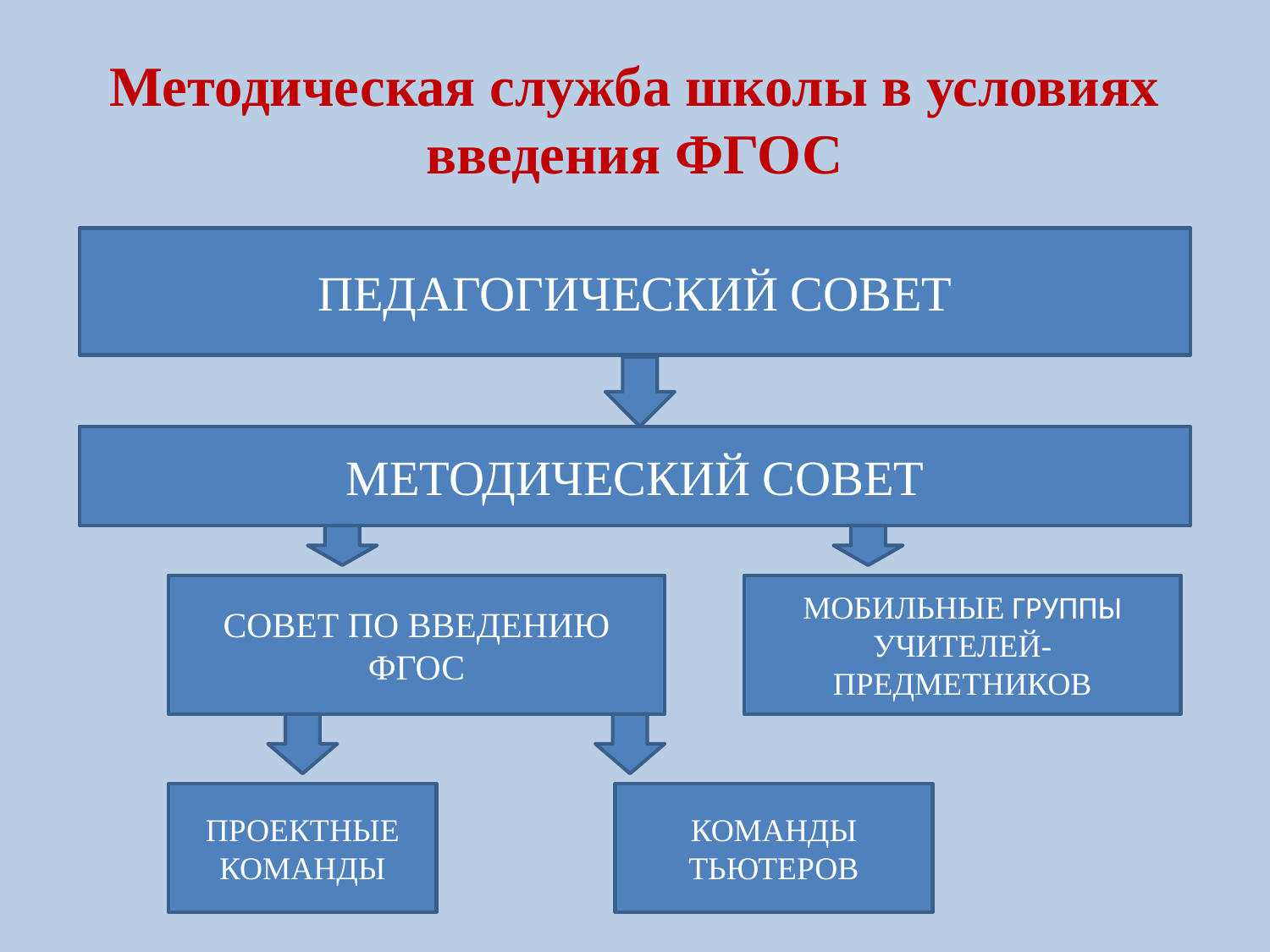

# Методическая служба школы в условиях введения ФГОС

ПЕДАГОГИЧЕСКИЙ СОВЕТ

МЕТОДИЧЕСКИЙ СОВЕТ

СОВЕТ ПО ВВЕДЕНИЮ ФГОС
МОБИЛЬНЫЕ ГРУППЫ УЧИТЕЛЕЙ-ПРЕДМЕТНИКОВ

ПРОЕКТНЫЕ КОМАНДЫ
КОМАНДЫ ТЬЮТЕРОВ